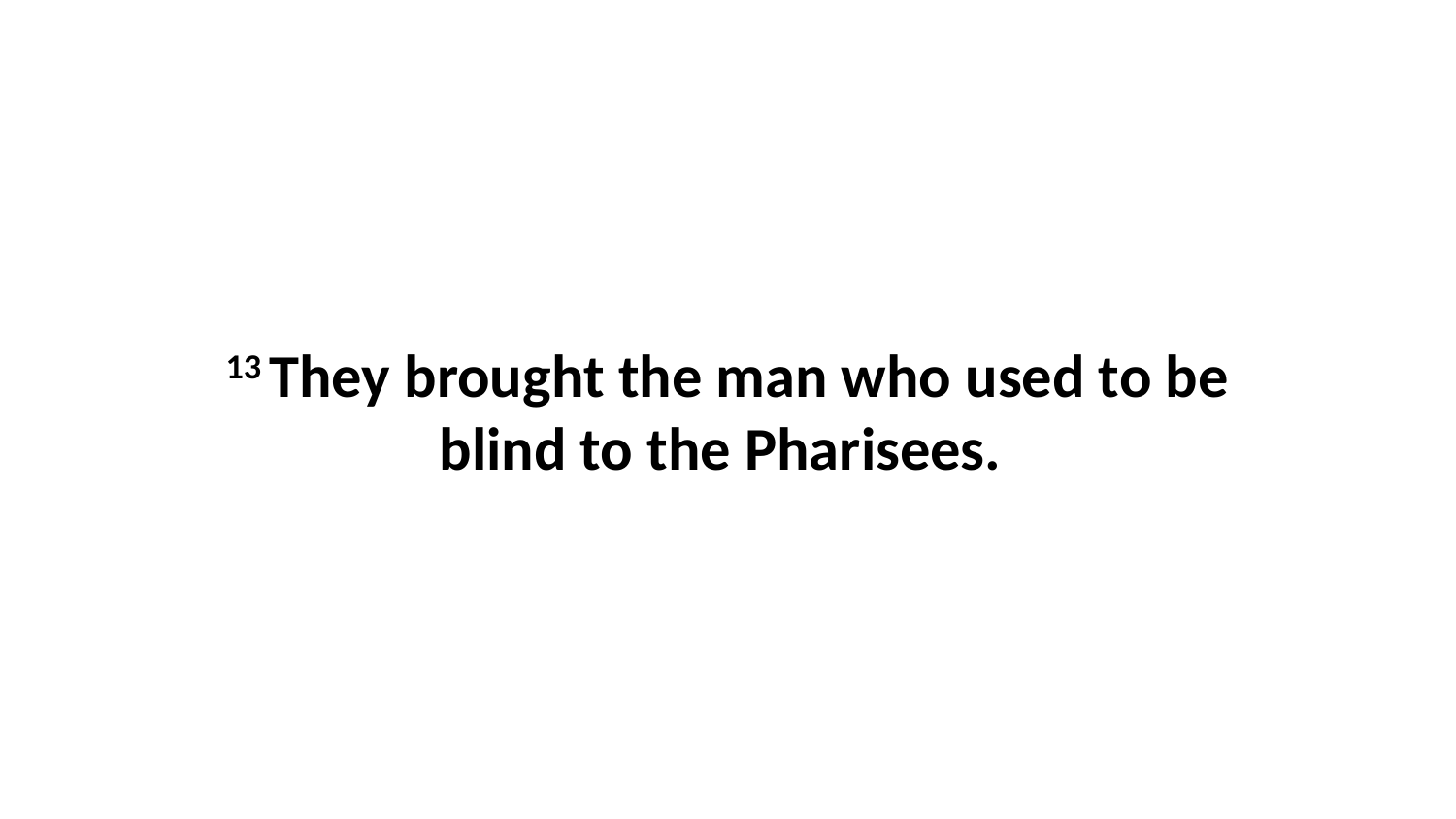

13 They brought the man who used to be blind to the Pharisees.